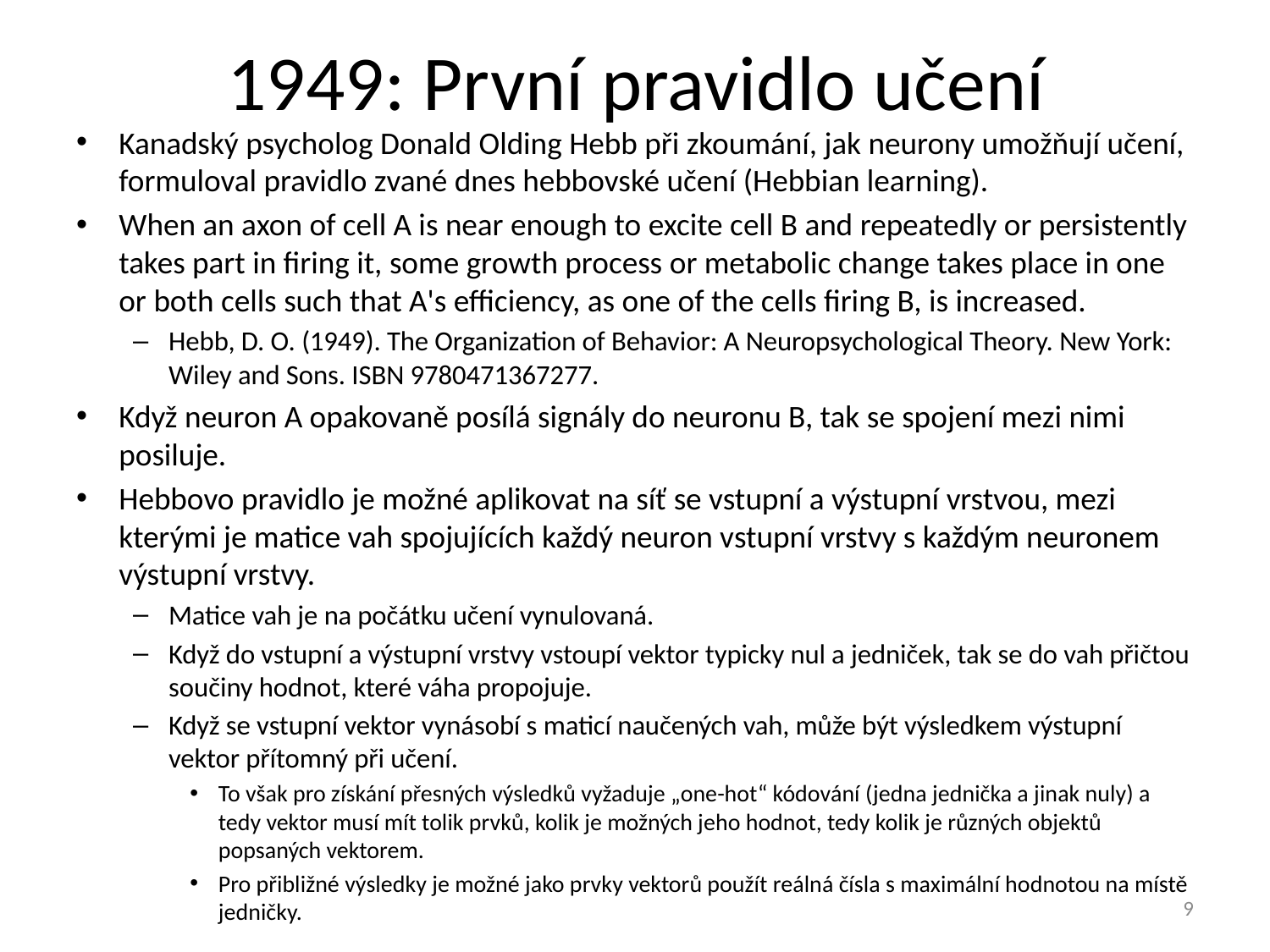

# 1949: První pravidlo učení
Kanadský psycholog Donald Olding Hebb při zkoumání, jak neurony umožňují učení, formuloval pravidlo zvané dnes hebbovské učení (Hebbian learning).
When an axon of cell A is near enough to excite cell B and repeatedly or persistently takes part in firing it, some growth process or metabolic change takes place in one or both cells such that A's efficiency, as one of the cells firing B, is increased.
Hebb, D. O. (1949). The Organization of Behavior: A Neuropsychological Theory. New York: Wiley and Sons. ISBN 9780471367277.
Když neuron A opakovaně posílá signály do neuronu B, tak se spojení mezi nimi posiluje.
Hebbovo pravidlo je možné aplikovat na síť se vstupní a výstupní vrstvou, mezi kterými je matice vah spojujících každý neuron vstupní vrstvy s každým neuronem výstupní vrstvy.
Matice vah je na počátku učení vynulovaná.
Když do vstupní a výstupní vrstvy vstoupí vektor typicky nul a jedniček, tak se do vah přičtou součiny hodnot, které váha propojuje.
Když se vstupní vektor vynásobí s maticí naučených vah, může být výsledkem výstupní vektor přítomný při učení.
To však pro získání přesných výsledků vyžaduje „one-hot“ kódování (jedna jednička a jinak nuly) a tedy vektor musí mít tolik prvků, kolik je možných jeho hodnot, tedy kolik je různých objektů popsaných vektorem.
Pro přibližné výsledky je možné jako prvky vektorů použít reálná čísla s maximální hodnotou na místě jedničky.
9